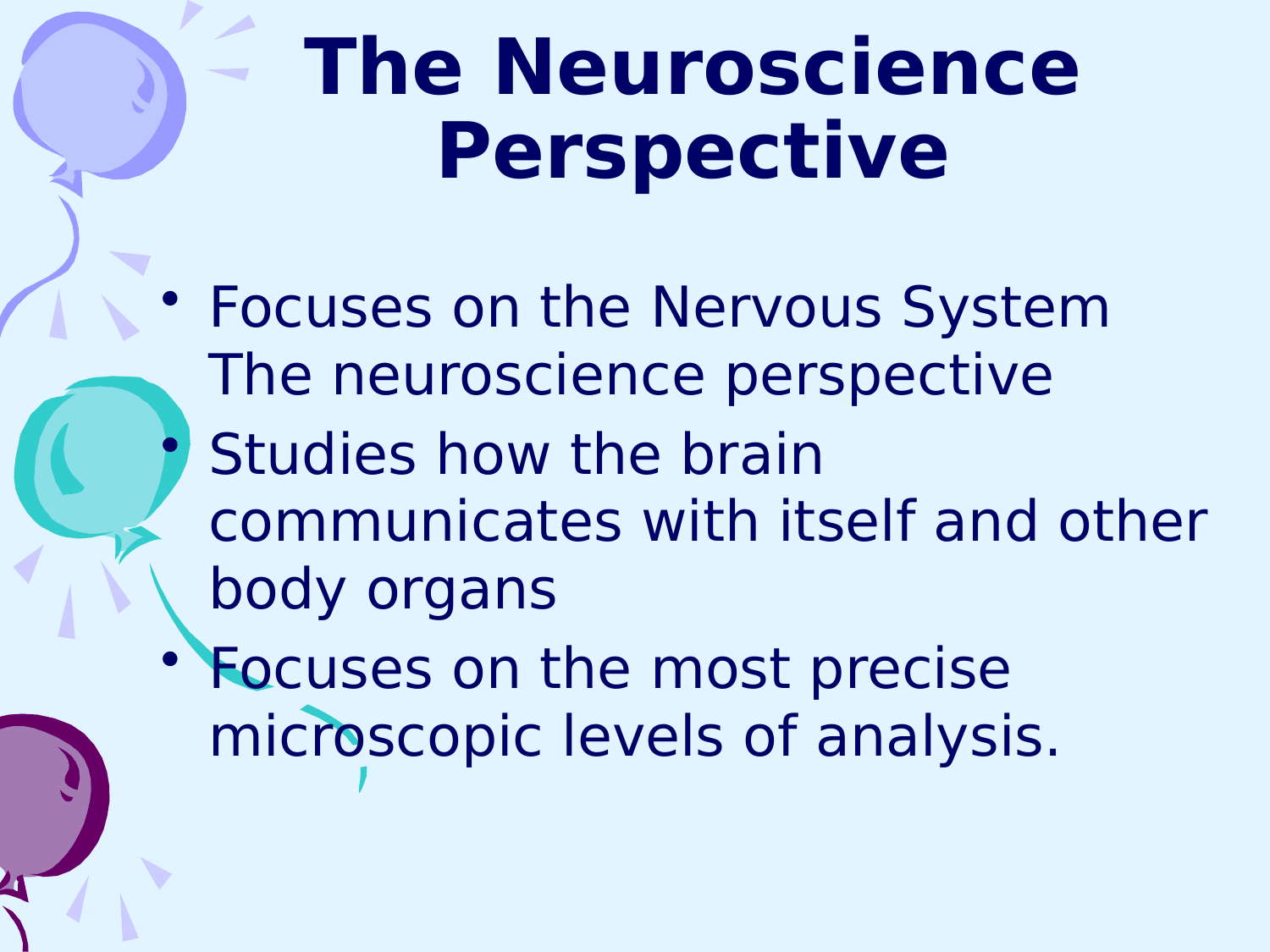

# The Neuroscience Perspective
Focuses on the Nervous System The neuroscience perspective
Studies how the brain communicates with itself and other body organs
Focuses on the most precise microscopic levels of analysis.